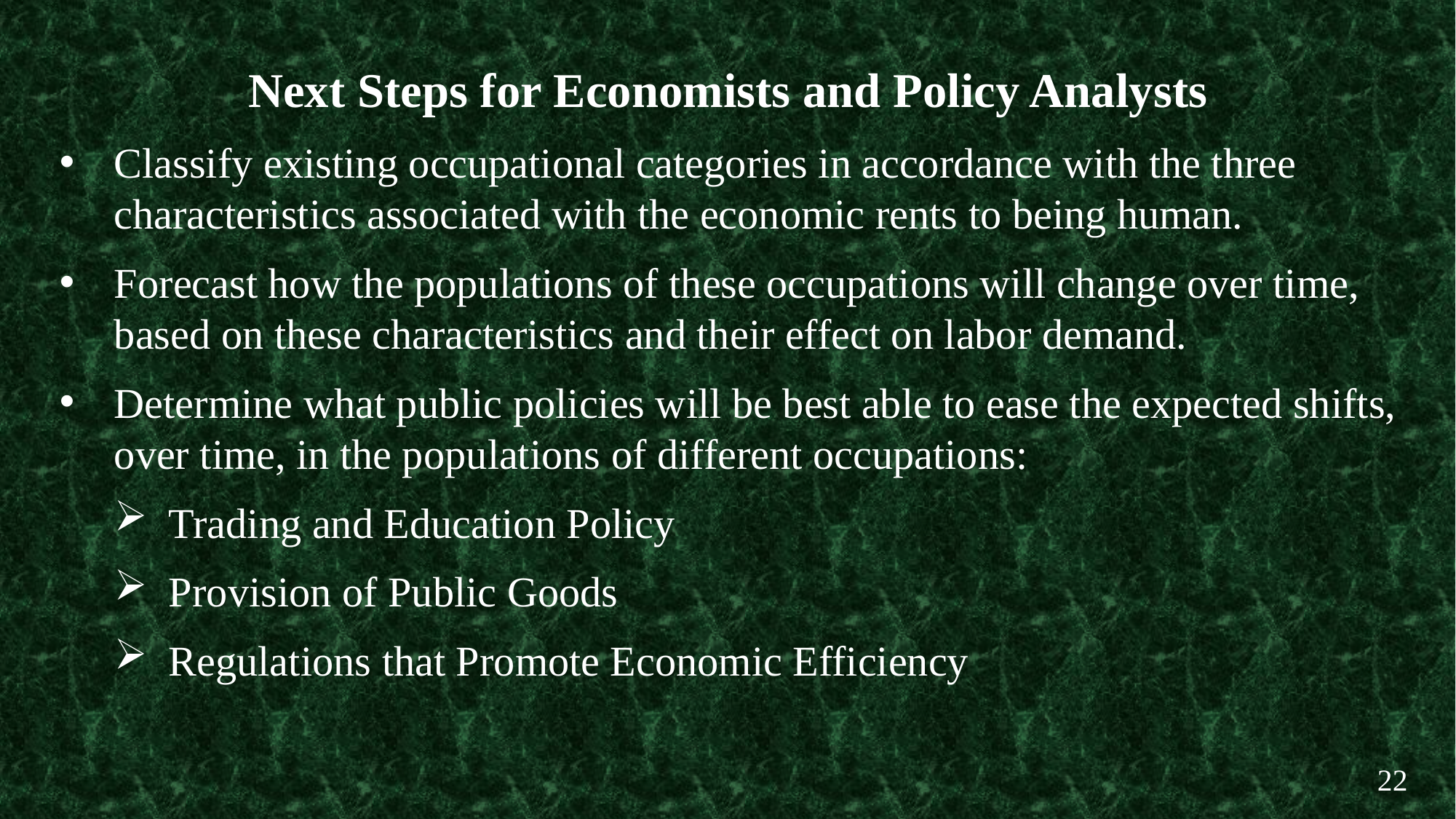

Next Steps for Economists and Policy Analysts
Classify existing occupational categories in accordance with the three characteristics associated with the economic rents to being human.
Forecast how the populations of these occupations will change over time, based on these characteristics and their effect on labor demand.
Determine what public policies will be best able to ease the expected shifts, over time, in the populations of different occupations:
Trading and Education Policy
Provision of Public Goods
Regulations that Promote Economic Efficiency
22